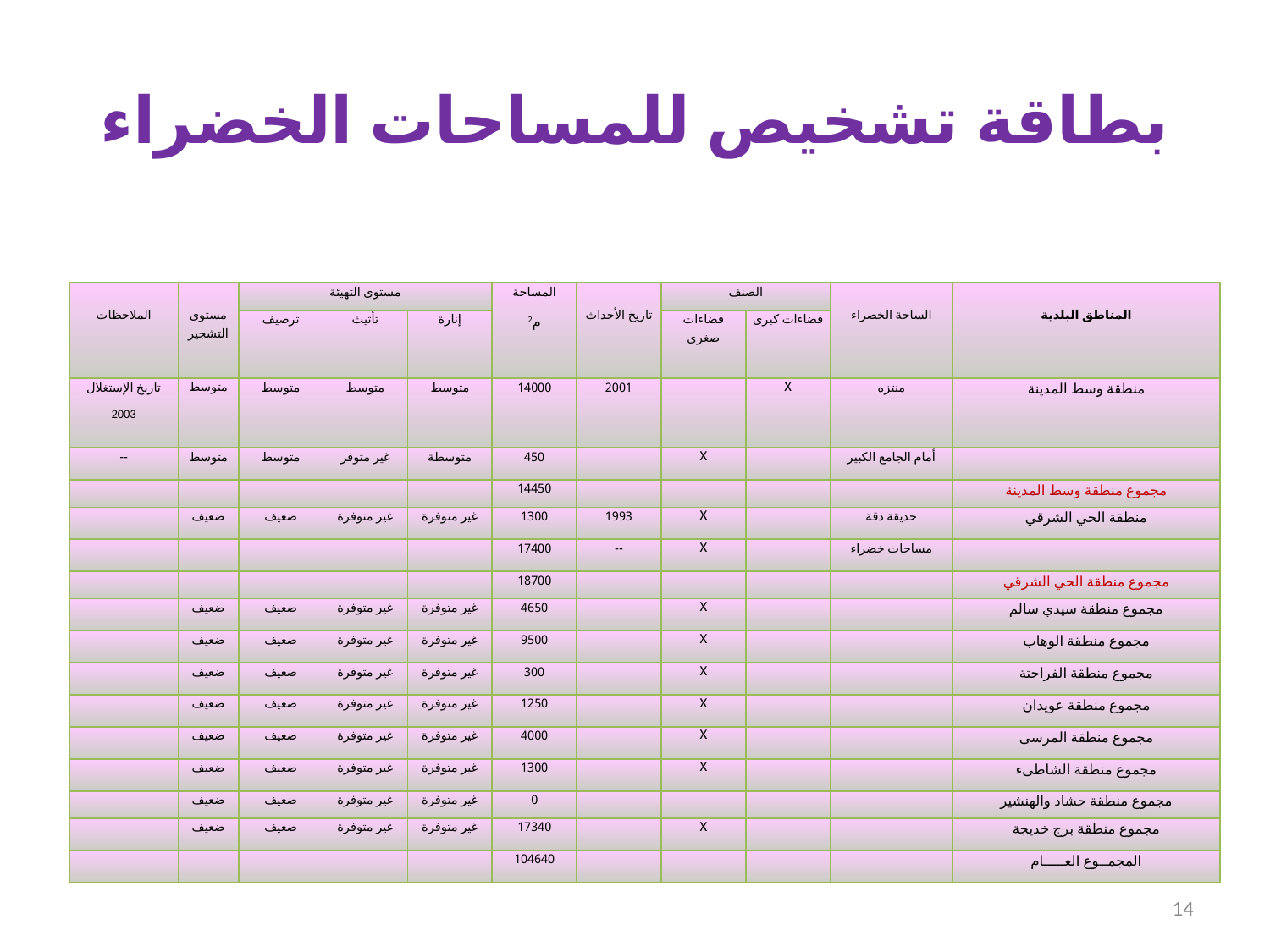

# بطاقة تشخيص للمساحات الخضراء
| الملاحظات | مستوى التشجير | مستوى التهيئة |  |  | المساحة م2 | تاريخ الأحداث | الصنف |  | الساحة الخضراء | المناطق البلدية |
| --- | --- | --- | --- | --- | --- | --- | --- | --- | --- | --- |
|  |  | ترصيف | تأثيث | إنارة |  |  | فضاءات صغرى | فضاءات كبرى |  |  |
| تاريخ الإستغلال 2003 | متوسط | متوسط | متوسط | متوسط | 14000 | 2001 |  | X | منتزه | منطقة وسط المدينة |
| -- | متوسط | متوسط | غير متوفر | متوسطة | 450 |  | X |  | أمام الجامع الكبير |  |
|  |  |  |  |  | 14450 |  |  |  |  | مجموع منطقة وسط المدينة |
|  | ضعيف | ضعيف | غير متوفرة | غير متوفرة | 1300 | 1993 | X |  | حديقة دقة | منطقة الحي الشرقي |
|  |  |  |  |  | 17400 | -- | X |  | مساحات خضراء |  |
|  |  |  |  |  | 18700 |  |  |  |  | مجموع منطقة الحي الشرقي |
|  | ضعيف | ضعيف | غير متوفرة | غير متوفرة | 4650 |  | X |  |  | مجموع منطقة سيدي سالم |
|  | ضعيف | ضعيف | غير متوفرة | غير متوفرة | 9500 |  | X |  |  | مجموع منطقة الوهاب |
|  | ضعيف | ضعيف | غير متوفرة | غير متوفرة | 300 |  | X |  |  | مجموع منطقة الفراحتة |
|  | ضعيف | ضعيف | غير متوفرة | غير متوفرة | 1250 |  | X |  |  | مجموع منطقة عويدان |
|  | ضعيف | ضعيف | غير متوفرة | غير متوفرة | 4000 |  | X |  |  | مجموع منطقة المرسى |
|  | ضعيف | ضعيف | غير متوفرة | غير متوفرة | 1300 |  | X |  |  | مجموع منطقة الشاطىء |
|  | ضعيف | ضعيف | غير متوفرة | غير متوفرة | 0 |  |  |  |  | مجموع منطقة حشاد والهنشير |
|  | ضعيف | ضعيف | غير متوفرة | غير متوفرة | 17340 |  | X |  |  | مجموع منطقة برج خديجة |
|  |  |  |  |  | 104640 |  |  |  |  | المجمــوع العـــــام |
14